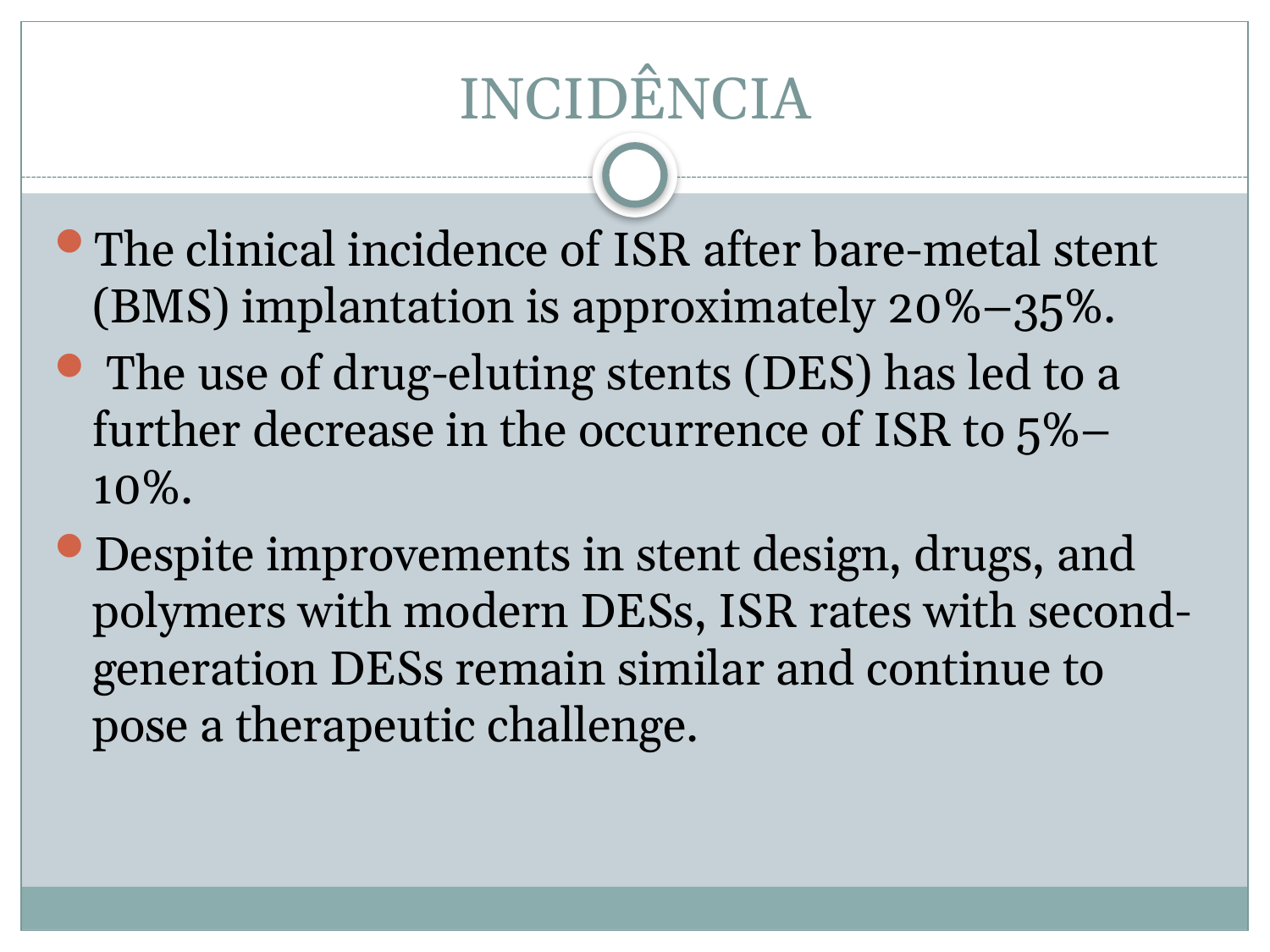

# INCIDÊNCIA
The clinical incidence of ISR after bare-metal stent (BMS) implantation is approximately 20%–35%.
 The use of drug-eluting stents (DES) has led to a further decrease in the occurrence of ISR to 5%–10%.
Despite improvements in stent design, drugs, and polymers with modern DESs, ISR rates with second-generation DESs remain similar and continue to pose a therapeutic challenge.